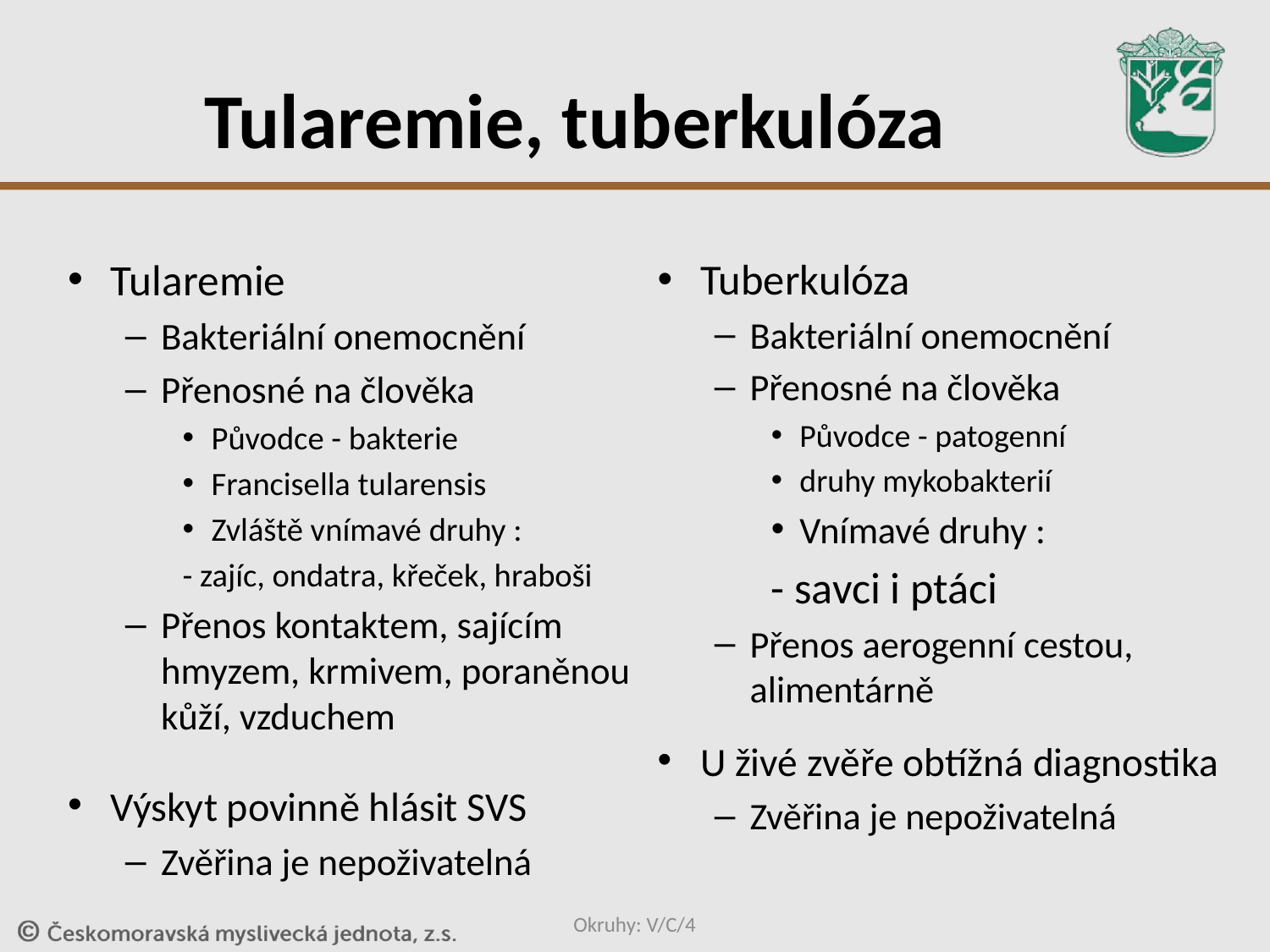

# Tularemie, tuberkulóza
Tularemie
Bakteriální onemocnění
Přenosné na člověka
Původce - bakterie
Francisella tularensis
Zvláště vnímavé druhy :
- zajíc, ondatra, křeček, hraboši
Přenos kontaktem, sajícím hmyzem, krmivem, poraněnou kůží, vzduchem

Výskyt povinně hlásit SVS
Zvěřina je nepoživatelná
Tuberkulóza
Bakteriální onemocnění
Přenosné na člověka
Původce - patogenní
druhy mykobakterií
Vnímavé druhy :
- savci i ptáci
Přenos aerogenní cestou, alimentárně

U živé zvěře obtížná diagnostika
Zvěřina je nepoživatelná

Okruhy: V/C/4